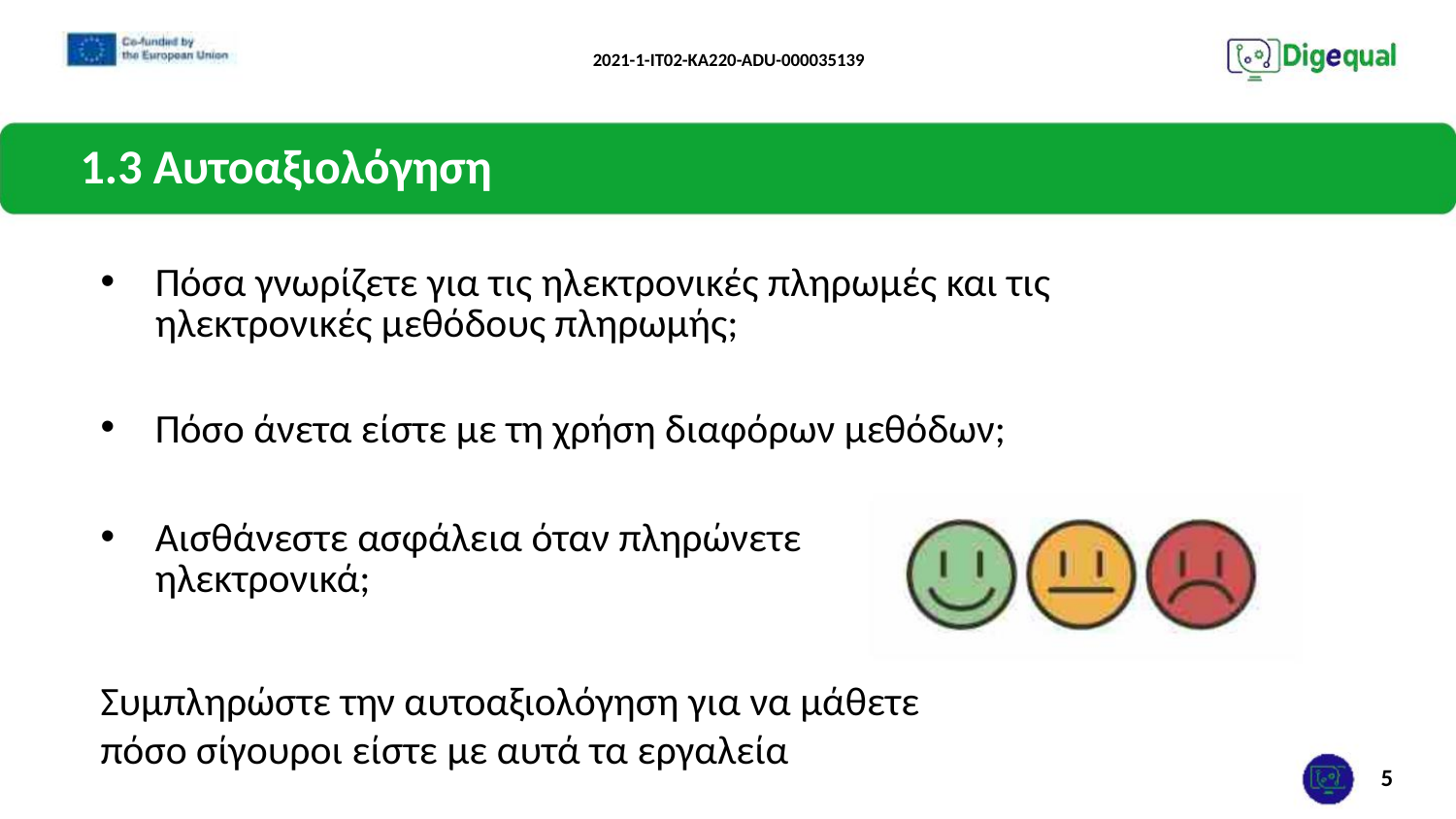

2021-1-IT02-KA220-ADU-000035139
1.3 Αυτοαξιολόγηση
Πόσα γνωρίζετε για τις ηλεκτρονικές πληρωμές και τις ηλεκτρονικές μεθόδους πληρωμής;
Πόσο άνετα είστε με τη χρήση διαφόρων μεθόδων;
Αισθάνεστε ασφάλεια όταν πληρώνετε ηλεκτρονικά;
Συμπληρώστε την αυτοαξιολόγηση για να μάθετε
πόσο σίγουροι είστε με αυτά τα εργαλεία
5